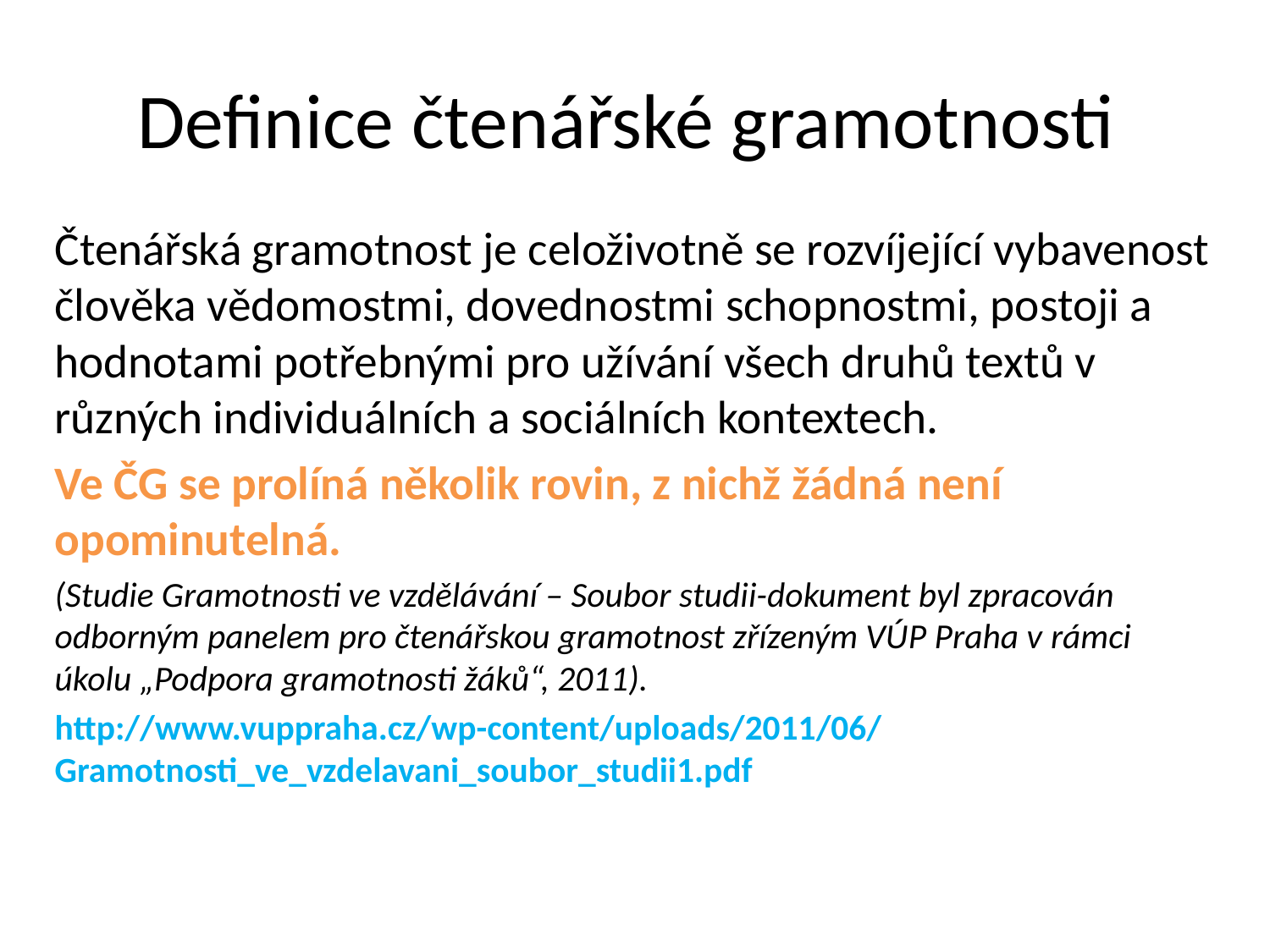

# Definice čtenářské gramotnosti
Čtenářská gramotnost je celoživotně se rozvíjející vybavenost člověka vědomostmi, dovednostmi schopnostmi, postoji a hodnotami potřebnými pro užívání všech druhů textů v různých individuálních a sociálních kontextech.
Ve ČG se prolíná několik rovin, z nichž žádná není opominutelná.
(Studie Gramotnosti ve vzdělávání – Soubor studii-dokument byl zpracován odborným panelem pro čtenářskou gramotnost zřízeným VÚP Praha v rámci úkolu „Podpora gramotnosti žáků“, 2011).
http://www.vuppraha.cz/wp-content/uploads/2011/06/Gramotnosti_ve_vzdelavani_soubor_studii1.pdf